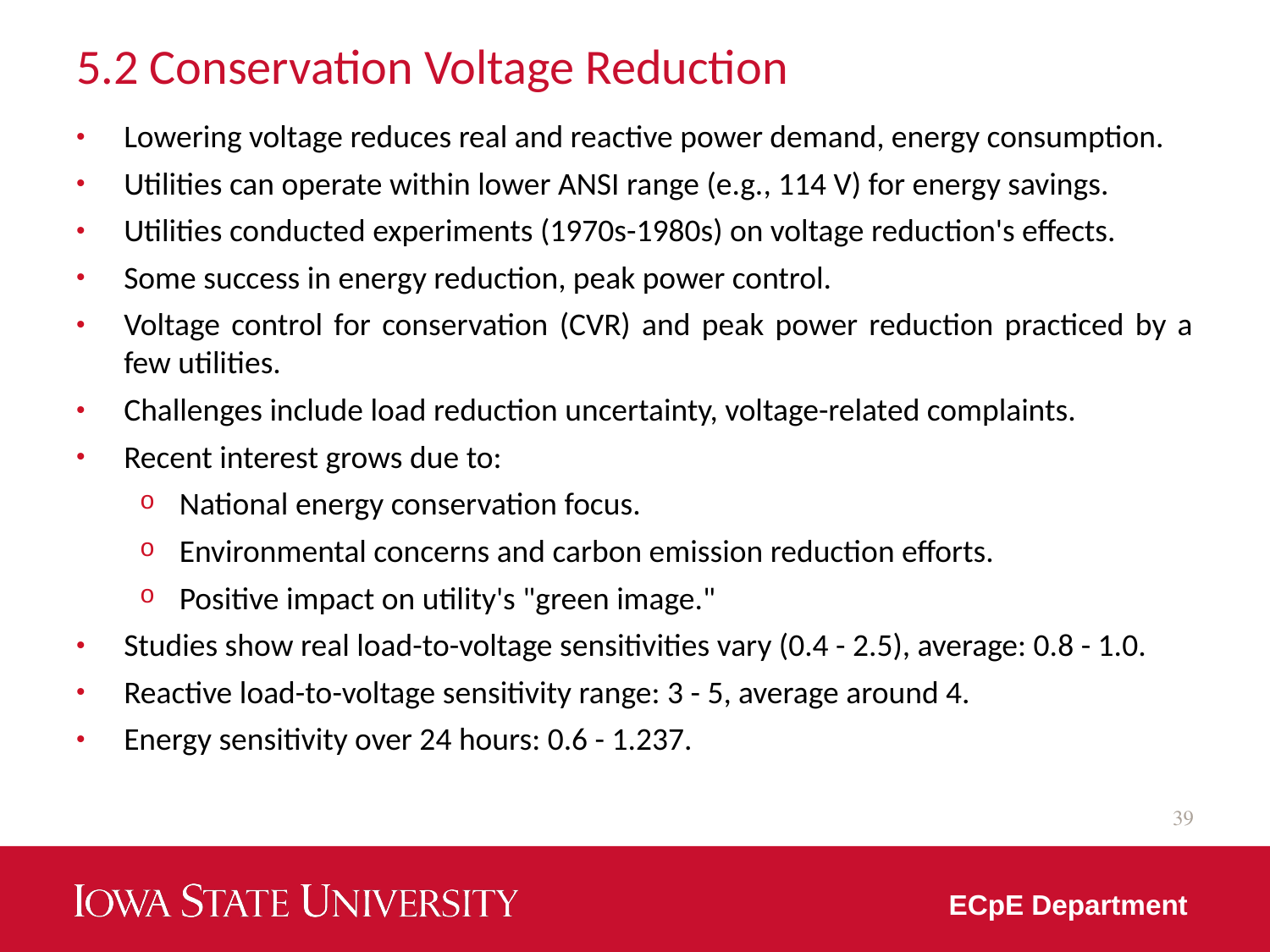

# 5.2 Conservation Voltage Reduction
Lowering voltage reduces real and reactive power demand, energy consumption.
Utilities can operate within lower ANSI range (e.g., 114 V) for energy savings.
Utilities conducted experiments (1970s-1980s) on voltage reduction's effects.
Some success in energy reduction, peak power control.
Voltage control for conservation (CVR) and peak power reduction practiced by a few utilities.
Challenges include load reduction uncertainty, voltage-related complaints.
Recent interest grows due to:
National energy conservation focus.
Environmental concerns and carbon emission reduction efforts.
Positive impact on utility's "green image."
Studies show real load-to-voltage sensitivities vary (0.4 - 2.5), average: 0.8 - 1.0.
Reactive load-to-voltage sensitivity range: 3 - 5, average around 4.
Energy sensitivity over 24 hours: 0.6 - 1.237.

39
ECpE Department